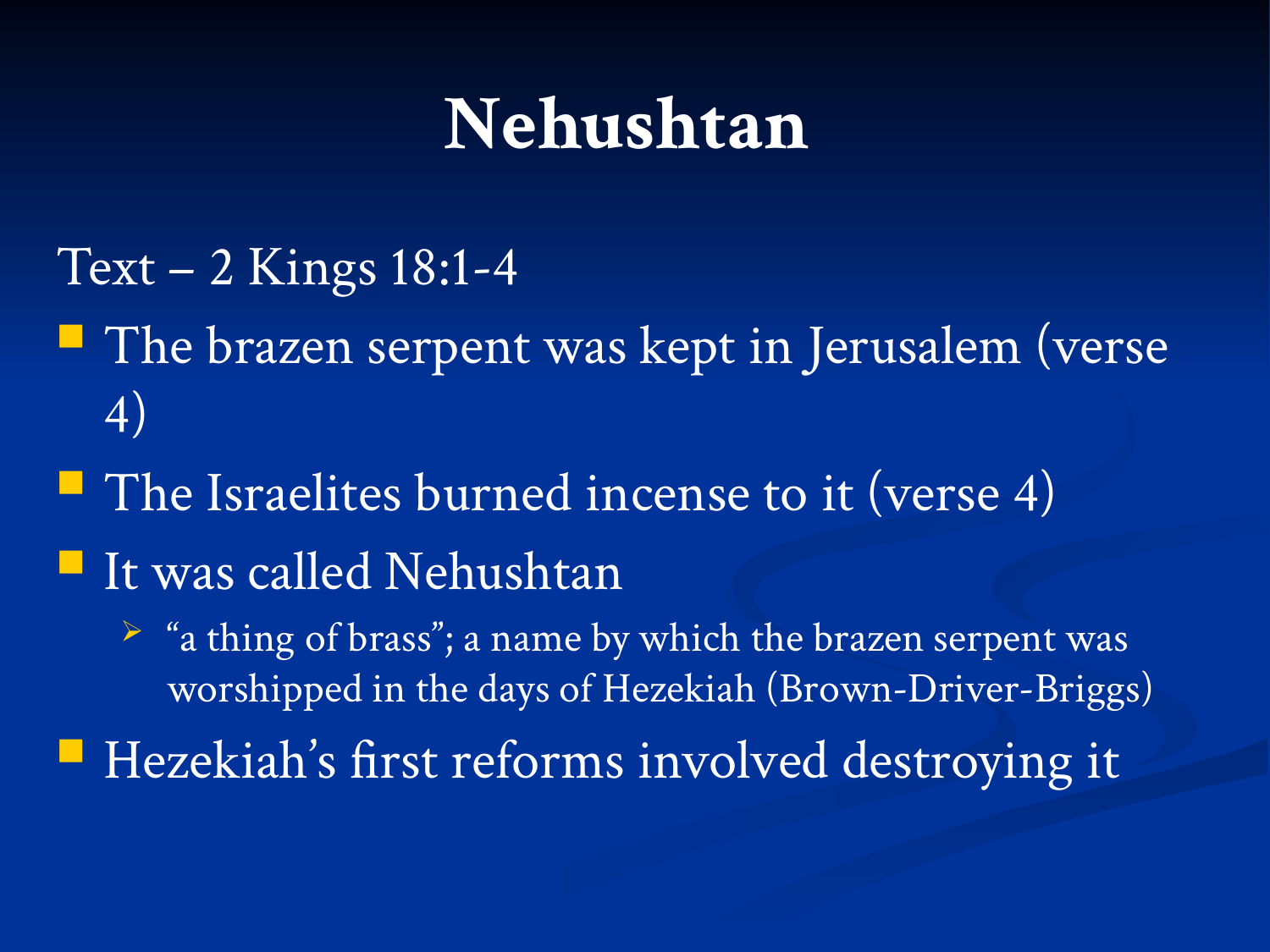

# Nehushtan
Text – 2 Kings 18:1-4
The brazen serpent was kept in Jerusalem (verse 4)
The Israelites burned incense to it (verse 4)
It was called Nehushtan
“a thing of brass”; a name by which the brazen serpent was worshipped in the days of Hezekiah (Brown-Driver-Briggs)
Hezekiah’s first reforms involved destroying it